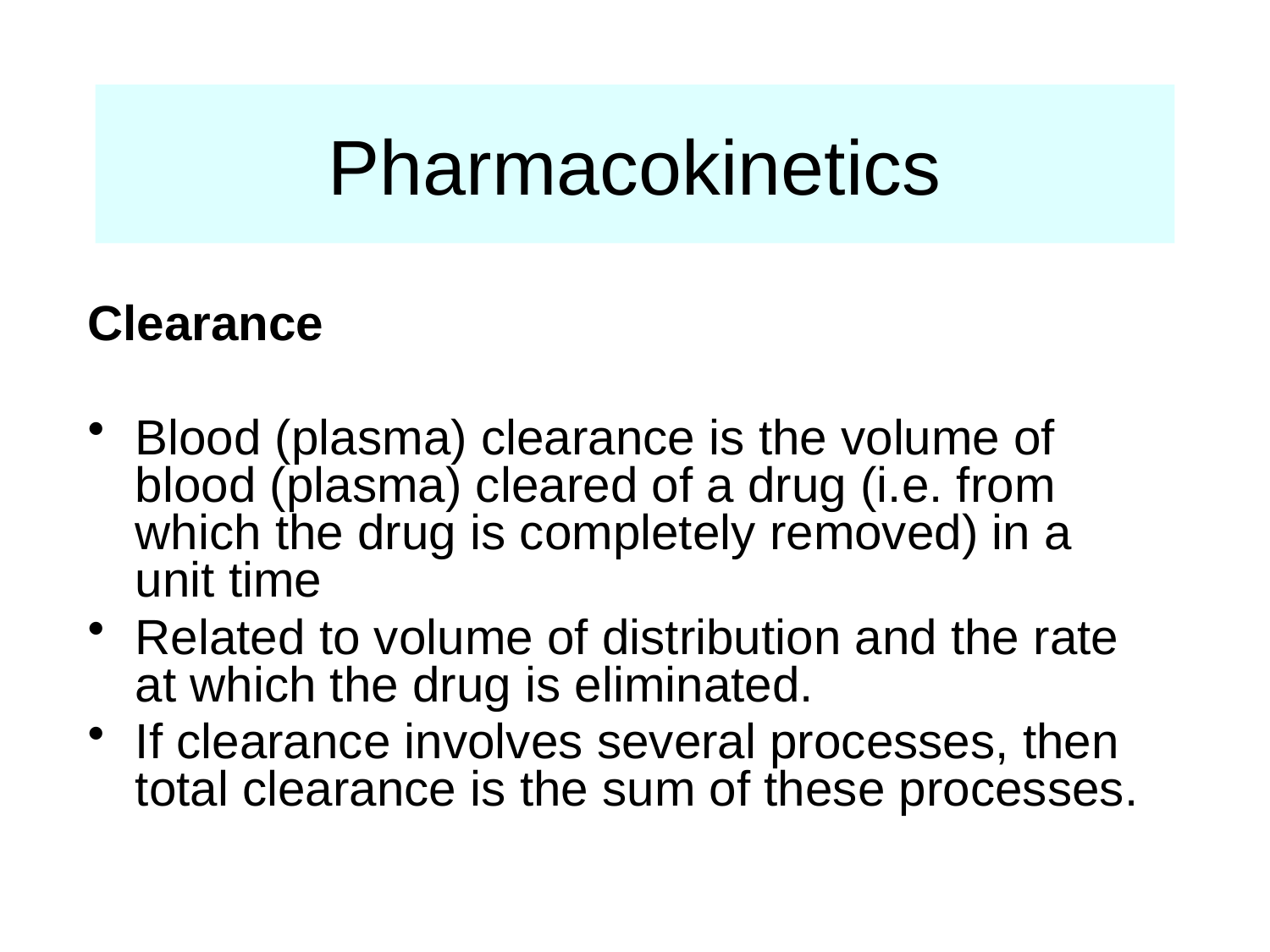

# Pharmacokinetics
Clearance

Blood (plasma) clearance is the volume of blood (plasma) cleared of a drug (i.e. from which the drug is completely removed) in a unit time
Related to volume of distribution and the rate at which the drug is eliminated.
If clearance involves several processes, then total clearance is the sum of these processes.